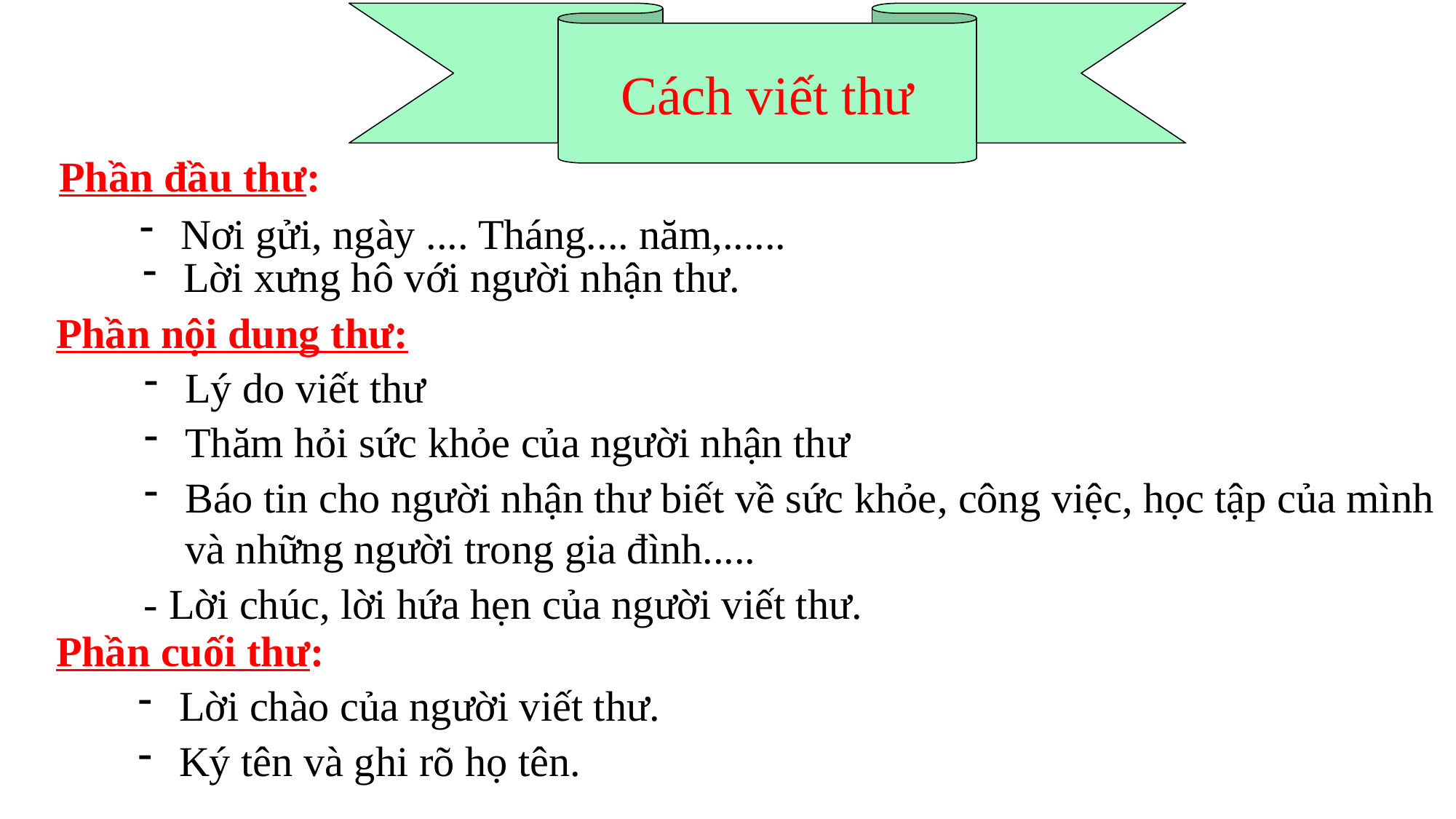

Cách viết thư
Phần đầu thư:
Nơi gửi, ngày .... Tháng.... năm,......
Lời xưng hô với người nhận thư.

Phần nội dung thư:
Lý do viết thư
Thăm hỏi sức khỏe của người nhận thư
Báo tin cho người nhận thư biết về sức khỏe, công việc, học tập của mình và những người trong gia đình.....
- Lời chúc, lời hứa hẹn của người viết thư.

Phần cuối thư:
Lời chào của người viết thư.
Ký tên và ghi rõ họ tên.